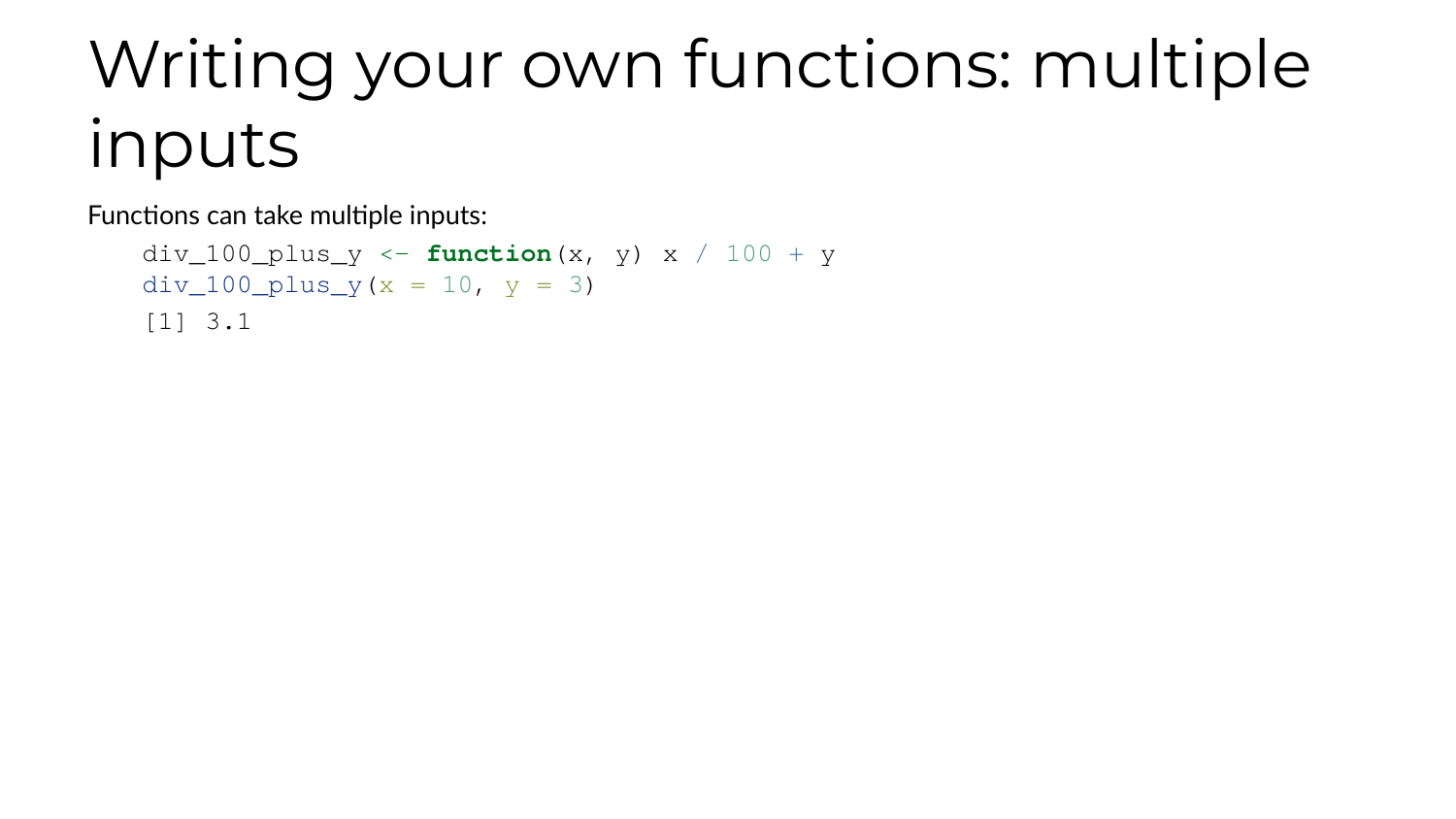

# Writing your own functions: multiple inputs
Functions can take multiple inputs:
div_100_plus_y <- function(x, y) x / 100 + y
div_100_plus_y(x = 10, y = 3)
[1] 3.1